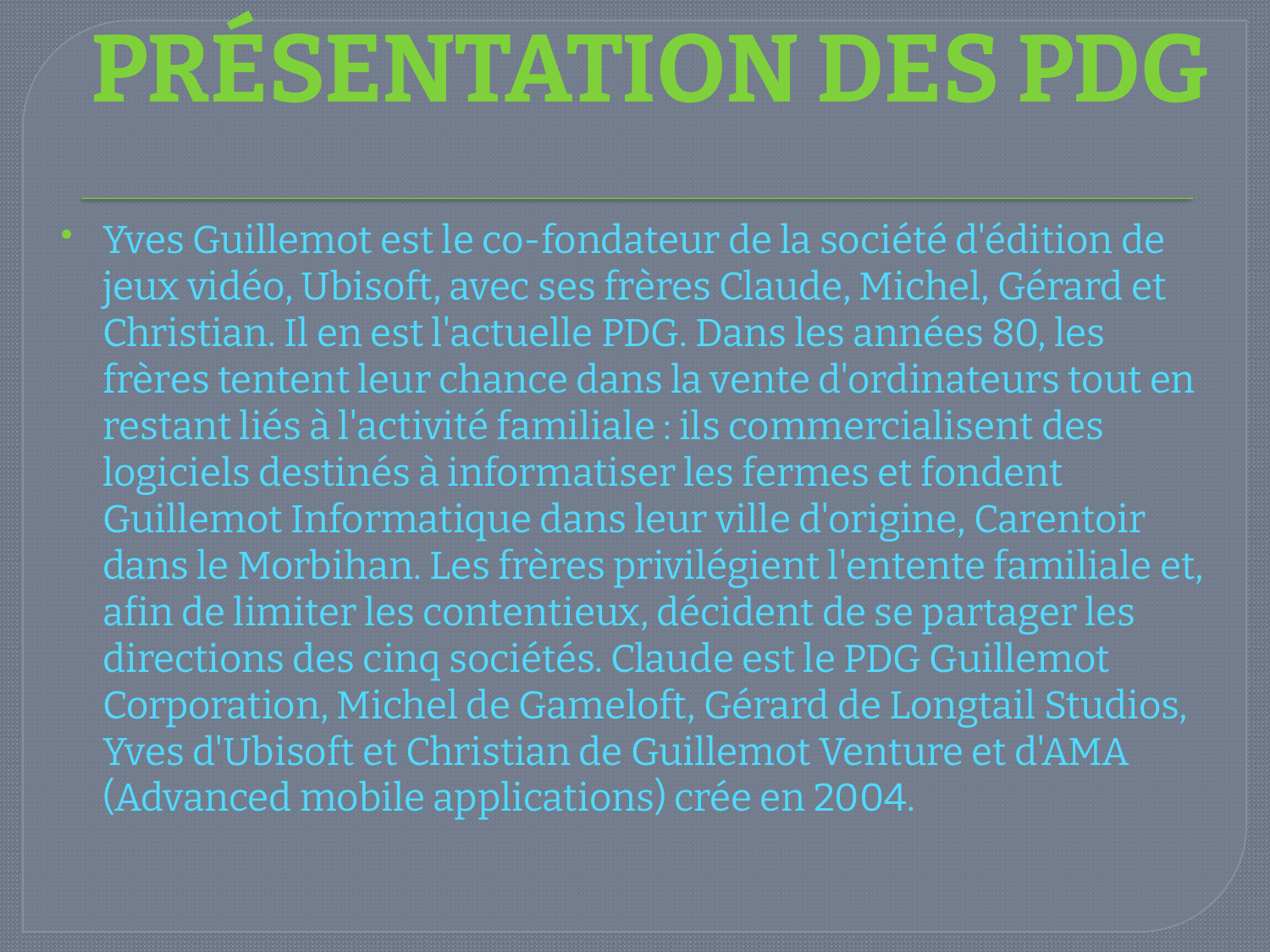

Présentation des pdg
Yves Guillemot est le co-fondateur de la société d'édition de jeux vidéo, Ubisoft, avec ses frères Claude, Michel, Gérard et Christian. Il en est l'actuelle PDG. Dans les années 80, les frères tentent leur chance dans la vente d'ordinateurs tout en restant liés à l'activité familiale : ils commercialisent des logiciels destinés à informatiser les fermes et fondent Guillemot Informatique dans leur ville d'origine, Carentoir dans le Morbihan. Les frères privilégient l'entente familiale et, afin de limiter les contentieux, décident de se partager les directions des cinq sociétés. Claude est le PDG Guillemot Corporation, Michel de Gameloft, Gérard de Longtail Studios, Yves d'Ubisoft et Christian de Guillemot Venture et d'AMA (Advanced mobile applications) crée en 2004.